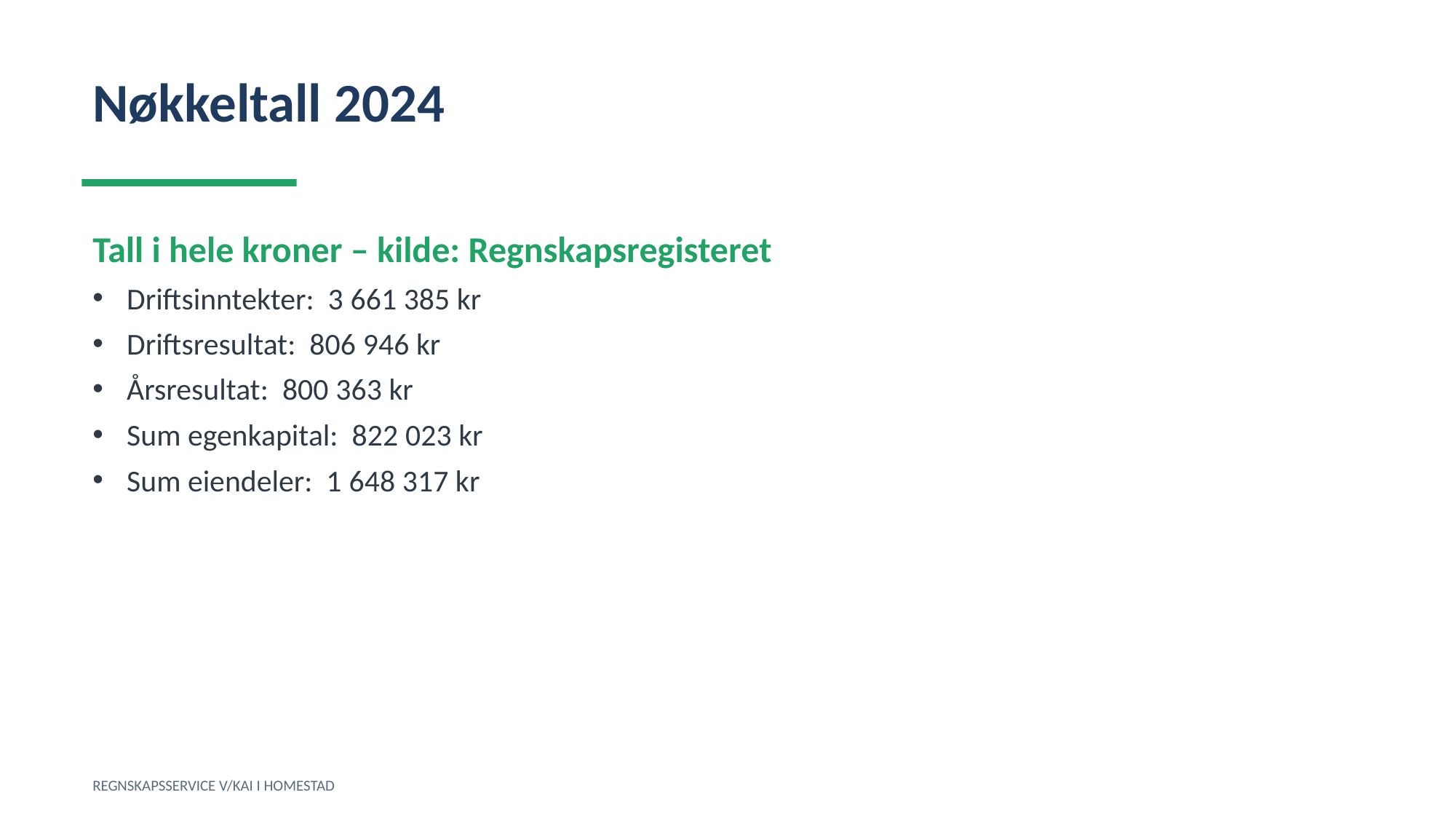

Nøkkeltall 2024

Tall i hele kroner – kilde: Regnskapsregisteret
Driftsinntekter:  3 661 385 kr
Driftsresultat:  806 946 kr
Årsresultat:  800 363 kr
Sum egenkapital:  822 023 kr
Sum eiendeler:  1 648 317 kr
REGNSKAPSSERVICE V/KAI I HOMESTAD